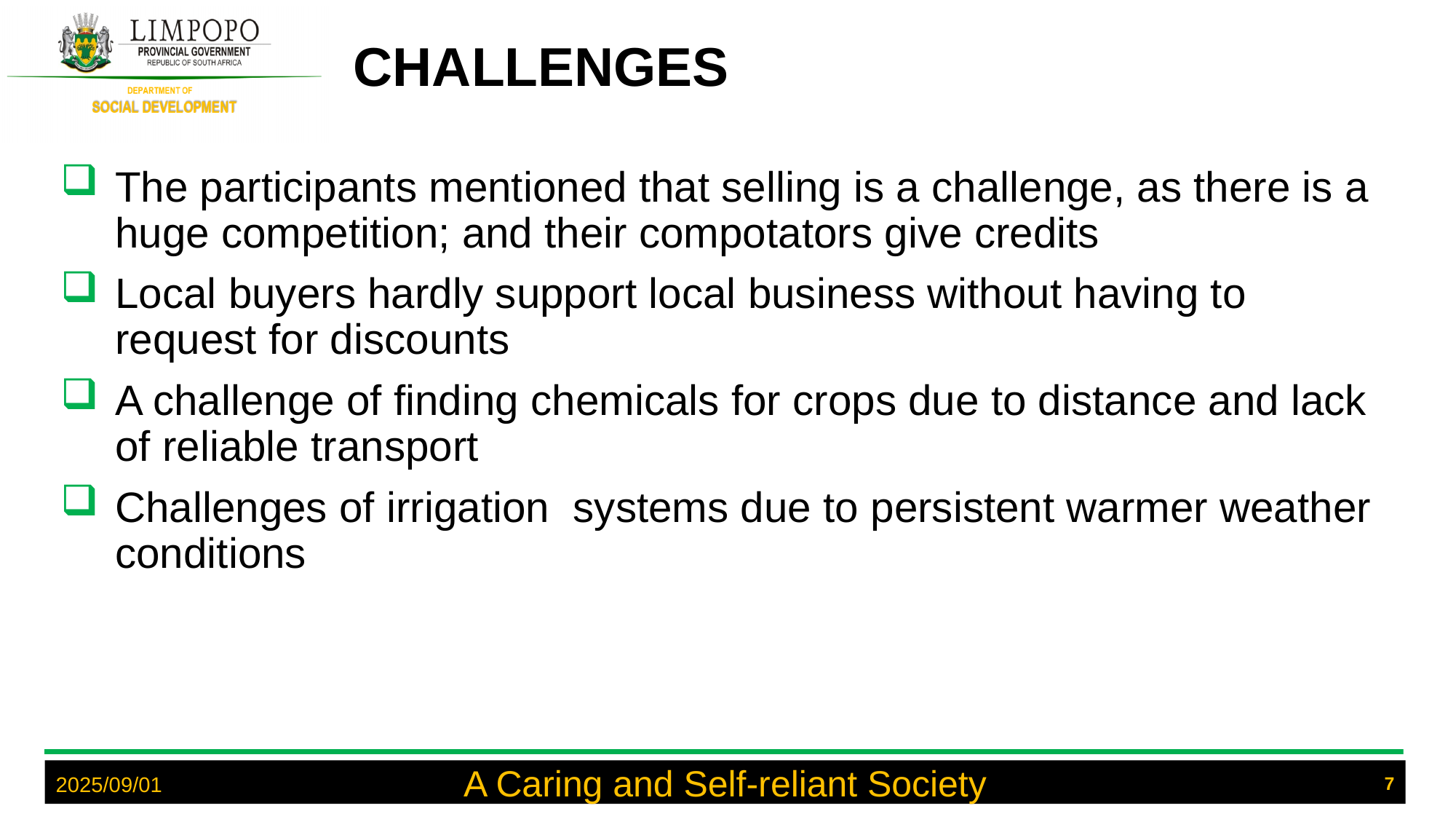

# CHALLENGES
The participants mentioned that selling is a challenge, as there is a huge competition; and their compotators give credits
Local buyers hardly support local business without having to request for discounts
A challenge of finding chemicals for crops due to distance and lack of reliable transport
Challenges of irrigation  systems due to persistent warmer weather conditions
A Caring and Self-reliant Society
7
2025/09/01